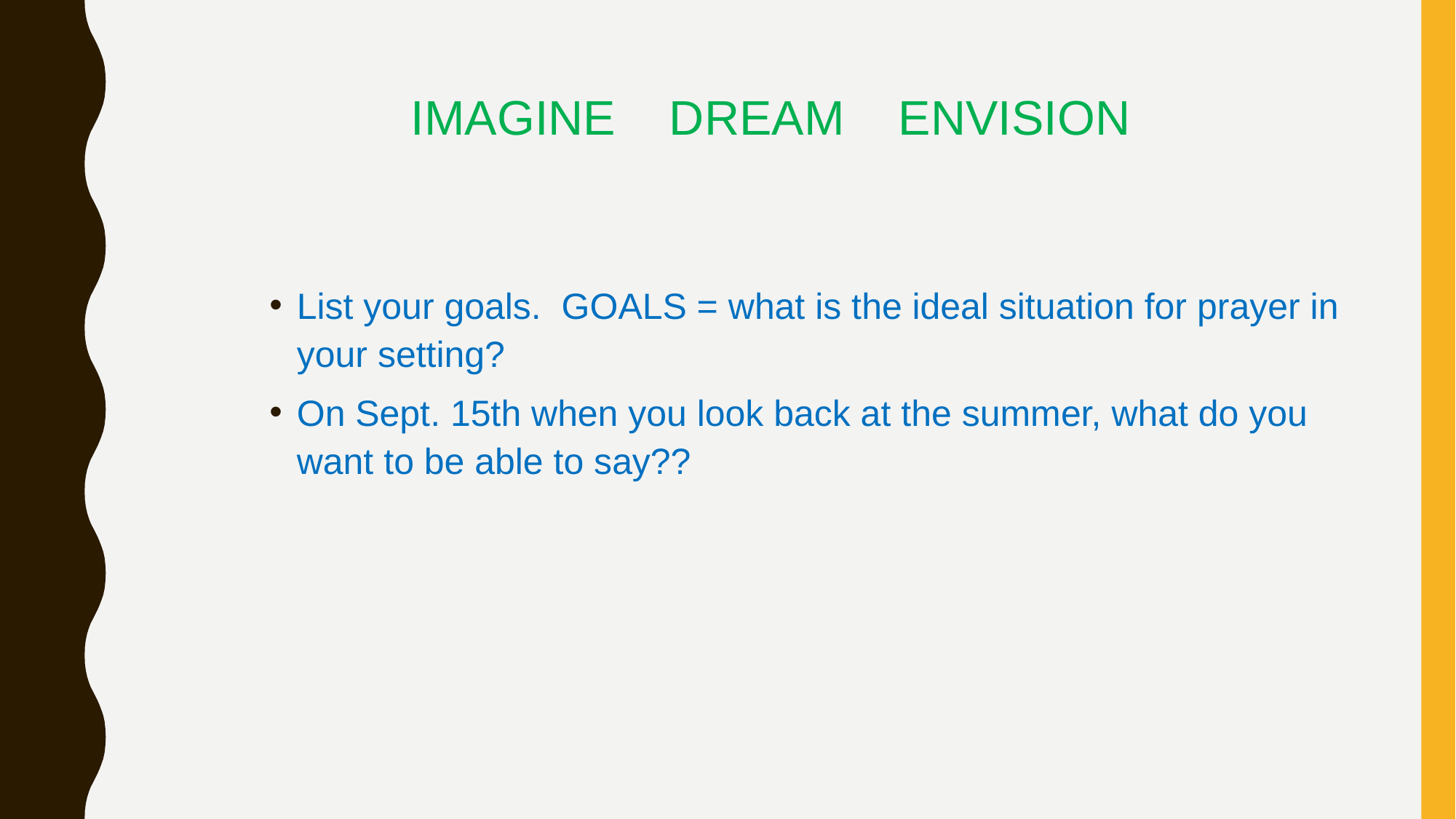

#
IMAGINE    DREAM    ENVISION

List your goals.  GOALS = what is the ideal situation for prayer in your setting?
On Sept. 15th when you look back at the summer, what do you want to be able to say??